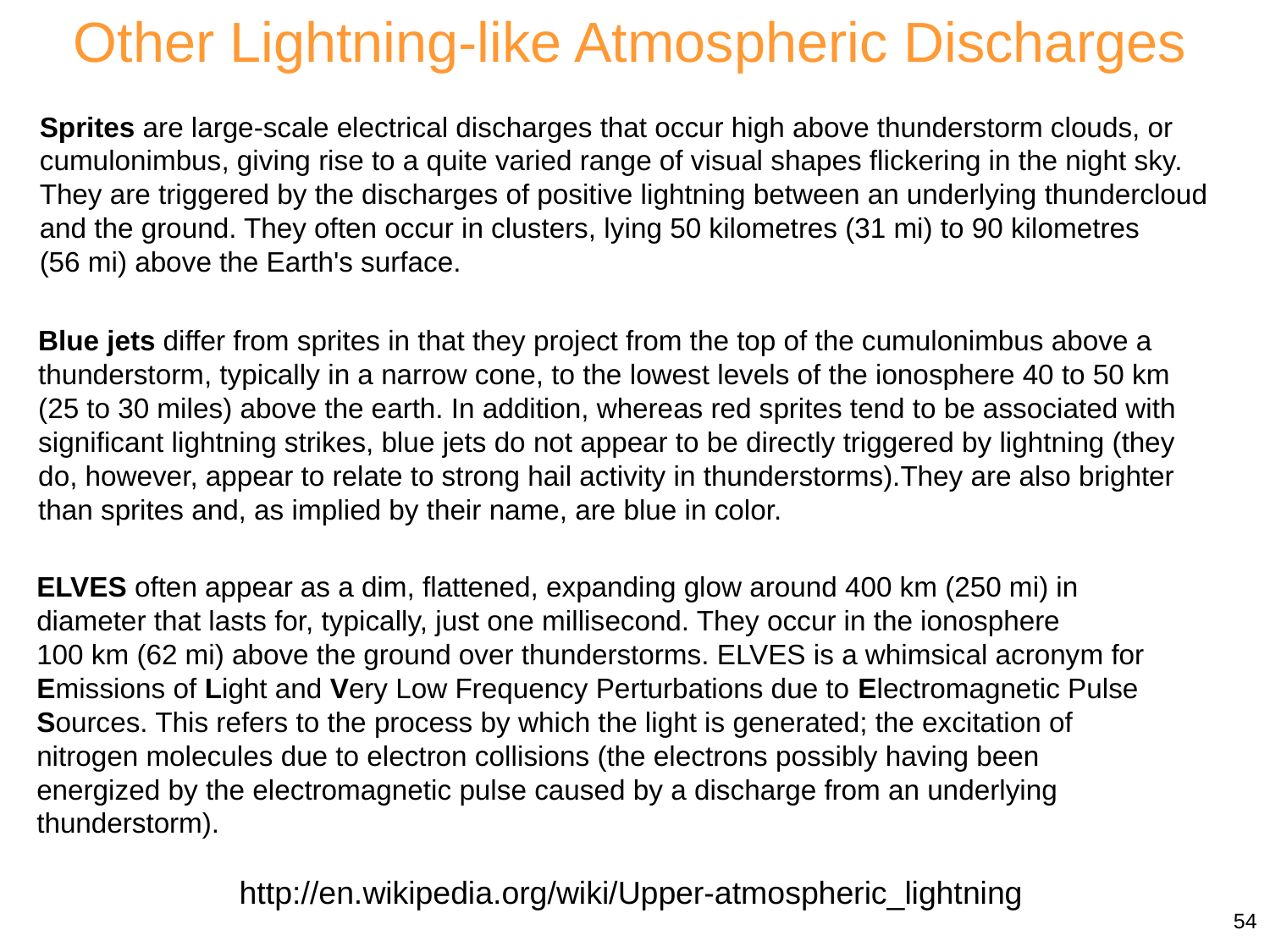

Other Lightning-like Atmospheric Discharges
Sprites are large-scale electrical discharges that occur high above thunderstorm clouds, or cumulonimbus, giving rise to a quite varied range of visual shapes flickering in the night sky. They are triggered by the discharges of positive lightning between an underlying thundercloud and the ground. They often occur in clusters, lying 50 kilometres (31 mi) to 90 kilometres (56 mi) above the Earth's surface.
Blue jets differ from sprites in that they project from the top of the cumulonimbus above a thunderstorm, typically in a narrow cone, to the lowest levels of the ionosphere 40 to 50 km (25 to 30 miles) above the earth. In addition, whereas red sprites tend to be associated with significant lightning strikes, blue jets do not appear to be directly triggered by lightning (they do, however, appear to relate to strong hail activity in thunderstorms).They are also brighter than sprites and, as implied by their name, are blue in color.
ELVES often appear as a dim, flattened, expanding glow around 400 km (250 mi) in diameter that lasts for, typically, just one millisecond. They occur in the ionosphere 100 km (62 mi) above the ground over thunderstorms. ELVES is a whimsical acronym for Emissions of Light and Very Low Frequency Perturbations due to Electromagnetic Pulse Sources. This refers to the process by which the light is generated; the excitation of nitrogen molecules due to electron collisions (the electrons possibly having been energized by the electromagnetic pulse caused by a discharge from an underlying thunderstorm).
http://en.wikipedia.org/wiki/Upper-atmospheric_lightning
54